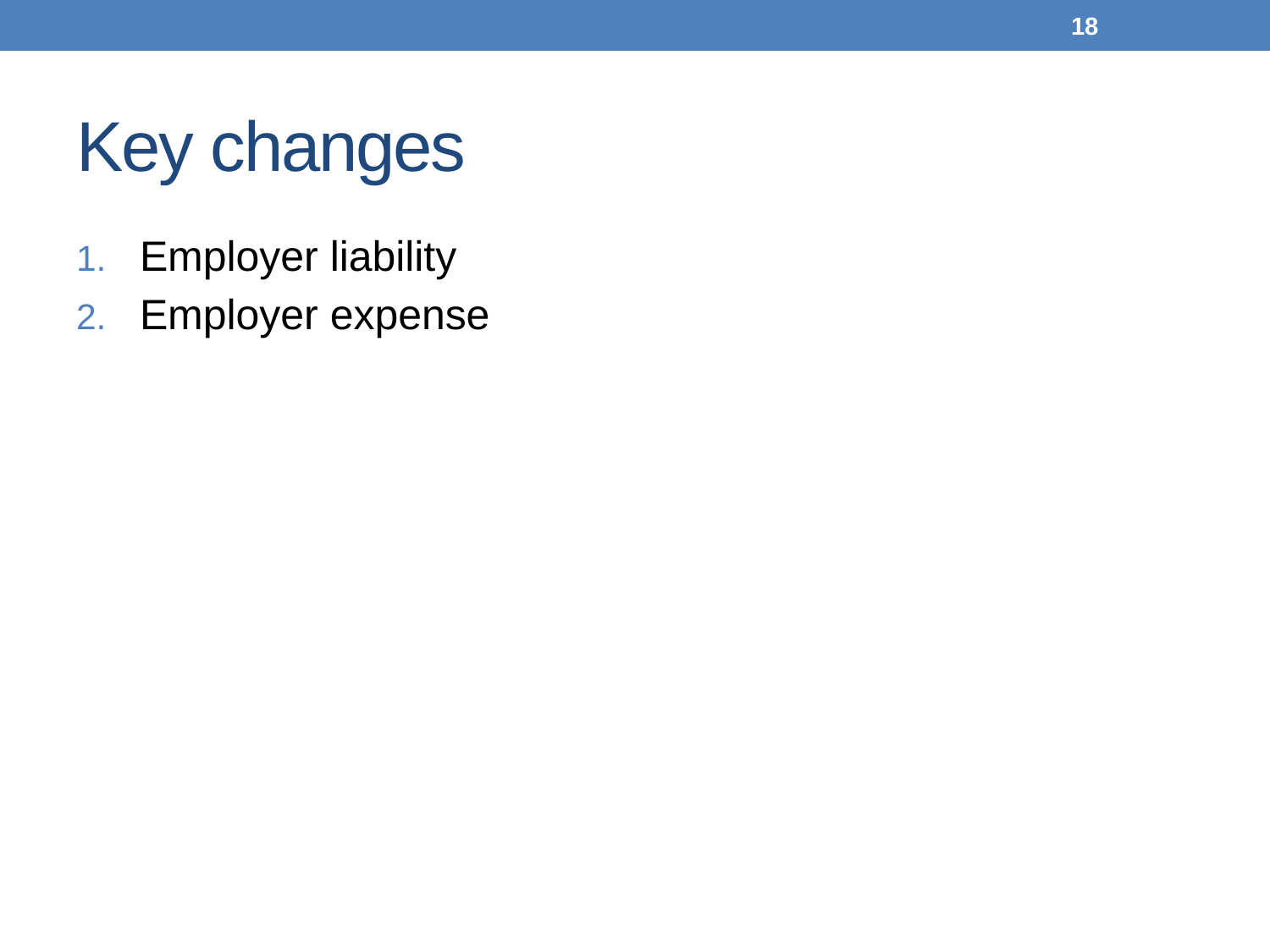

18
# Key changes
Employer liability
Employer expense